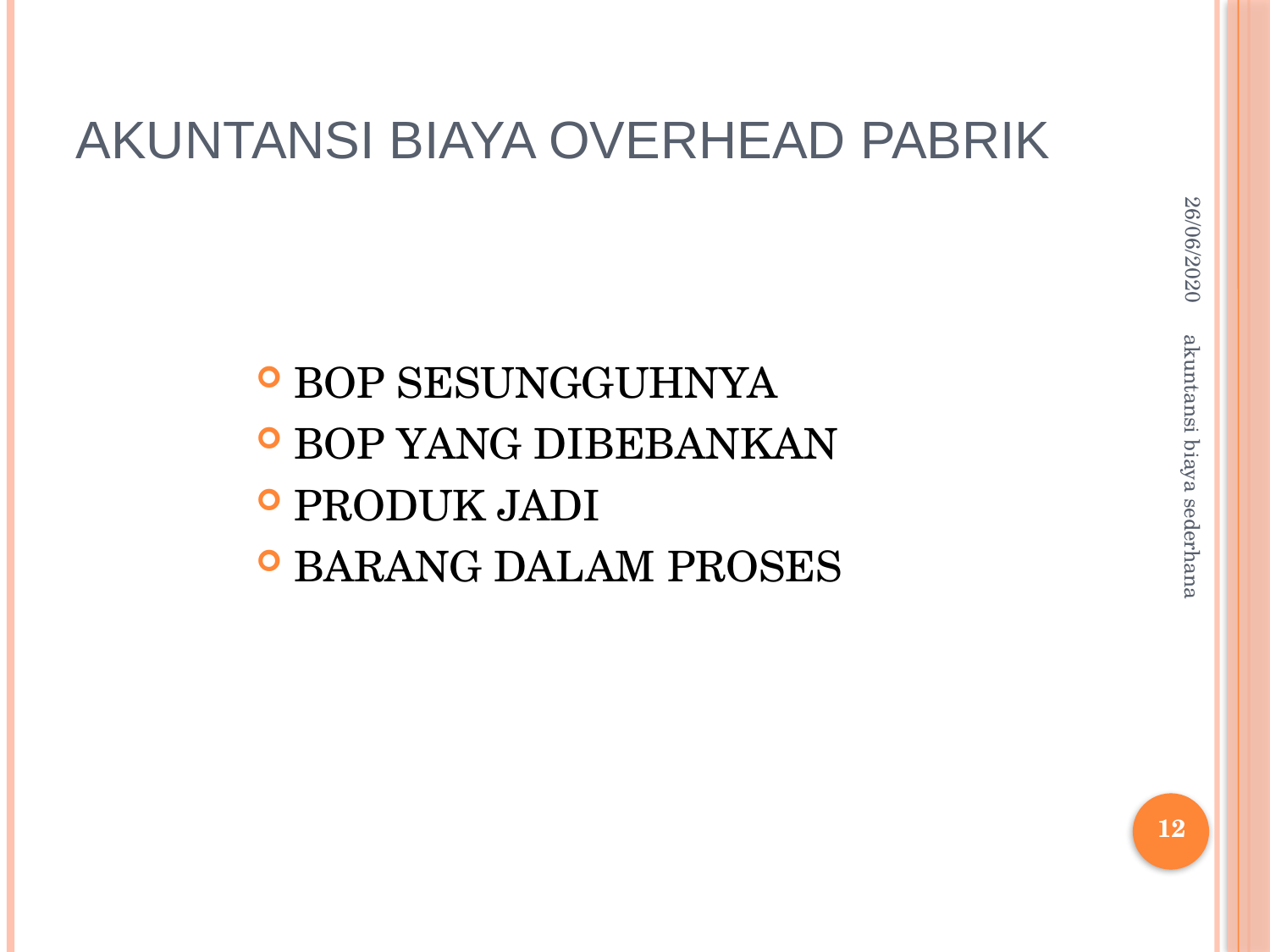

# AKUNTANSI BIAYA OVERHEAD PABRIK
26/06/2020
BOP SESUNGGUHNYA
BOP YANG DIBEBANKAN
PRODUK JADI
BARANG DALAM PROSES
akuntansi biaya sederhana
12